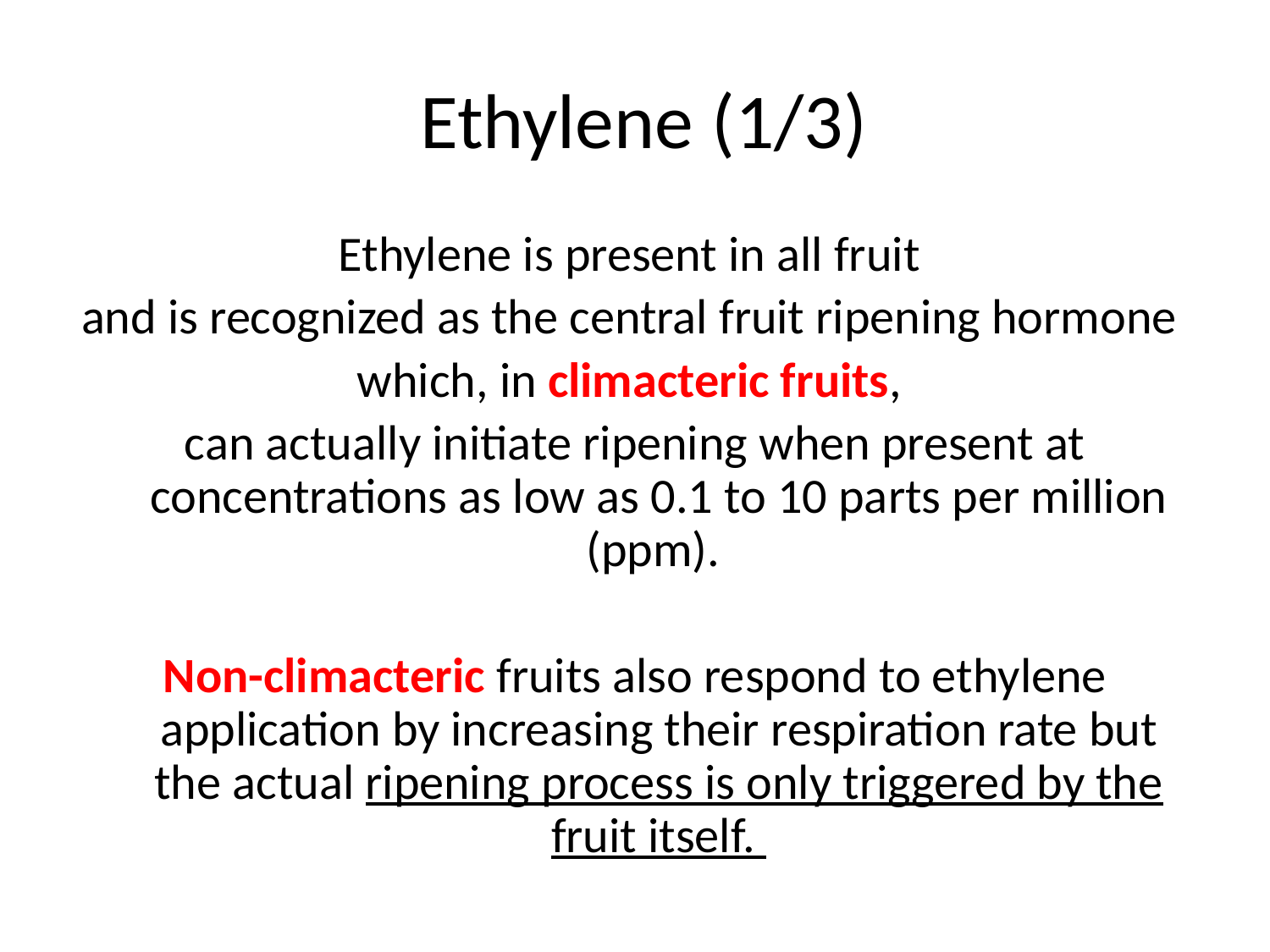

# Ethylene (1/3)
Ethylene is present in all fruit
and is recognized as the central fruit ripening hormone
which, in climacteric fruits,
can actually initiate ripening when present at concentrations as low as 0.1 to 10 parts per million (ppm).

Non-climacteric fruits also respond to ethylene application by increasing their respiration rate but the actual ripening process is only triggered by the fruit itself.
20